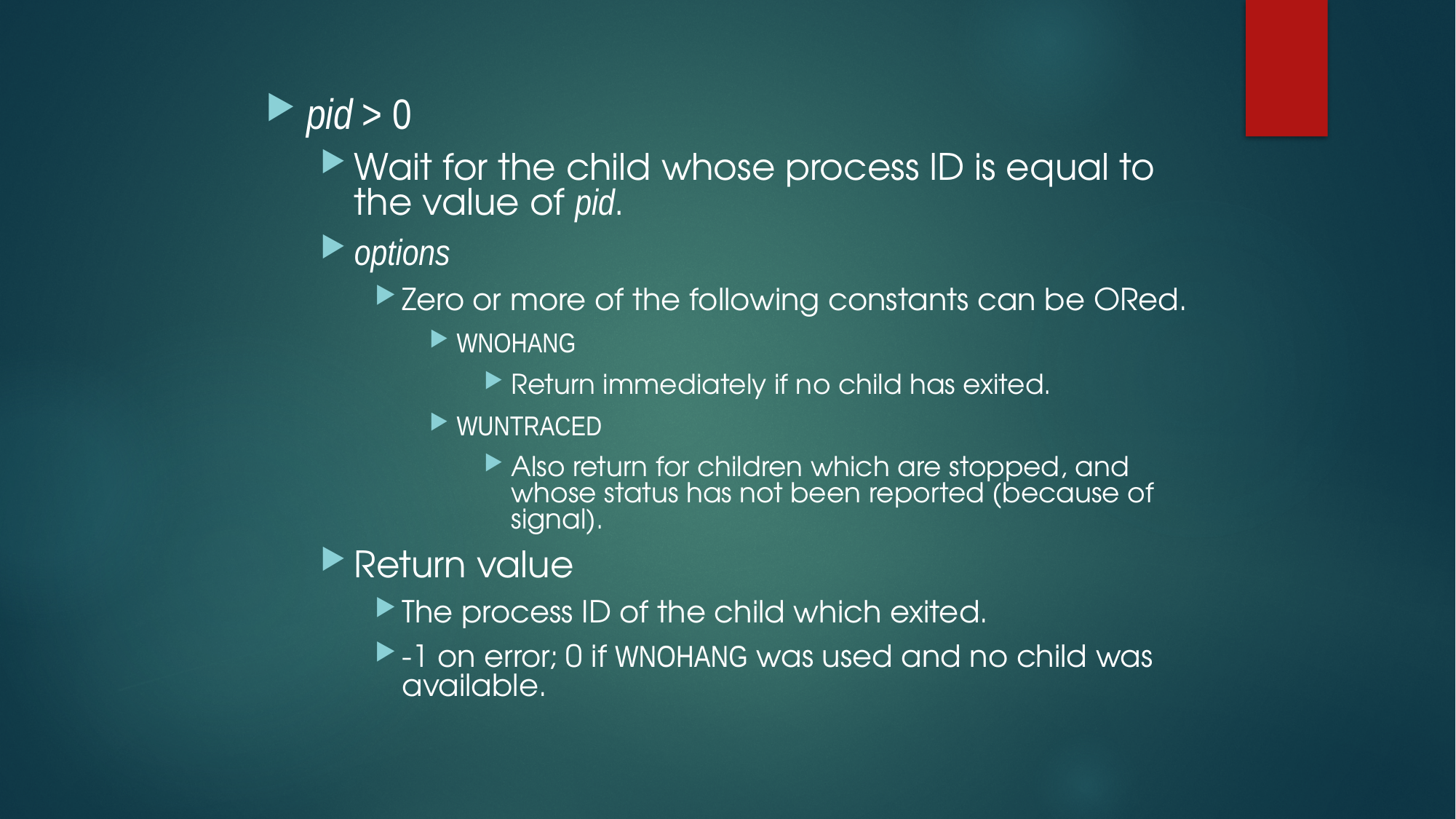

pid > 0
Wait for the child whose process ID is equal to the value of pid.
options
Zero or more of the following constants can be ORed.
WNOHANG
Return immediately if no child has exited.
WUNTRACED
Also return for children which are stopped, and whose status has not been reported (because of signal).
Return value
The process ID of the child which exited.
-1 on error; 0 if WNOHANG was used and no child was available.